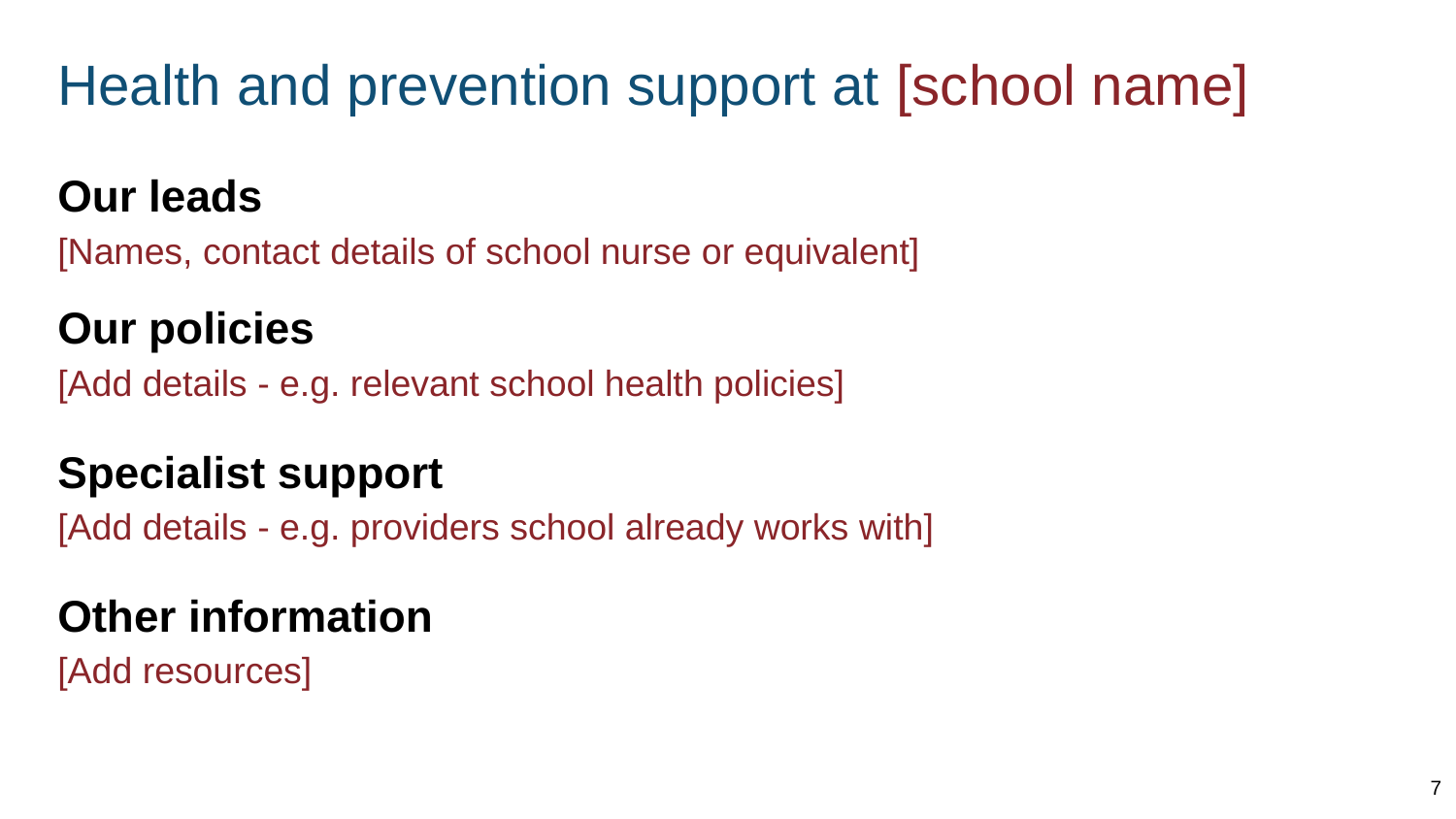

# Health and prevention support at [school name]

Our leads
[Names, contact details of school nurse or equivalent]
Our policies
[Add details - e.g. relevant school health policies]
Specialist support
[Add details - e.g. providers school already works with]
Other information
[Add resources]

7